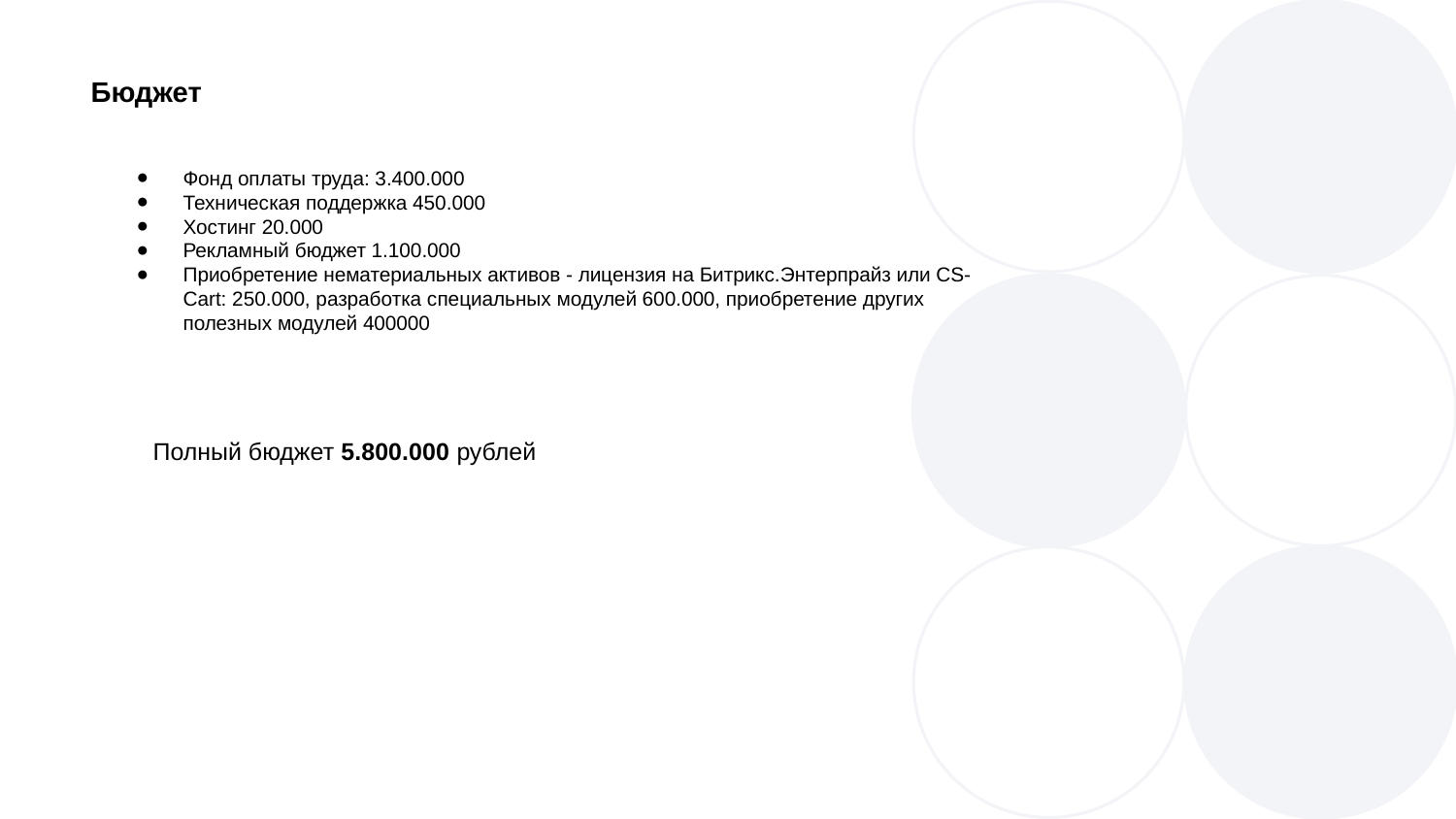

Бюджет

Фонд оплаты труда: 3.400.000
Техническая поддержка 450.000
Хостинг 20.000
Рекламный бюджет 1.100.000
Приобретение нематериальных активов - лицензия на Битрикс.Энтерпрайз или CS-Cart: 250.000, разработка специальных модулей 600.000, приобретение других полезных модулей 400000
Полный бюджет 5.800.000 рублей